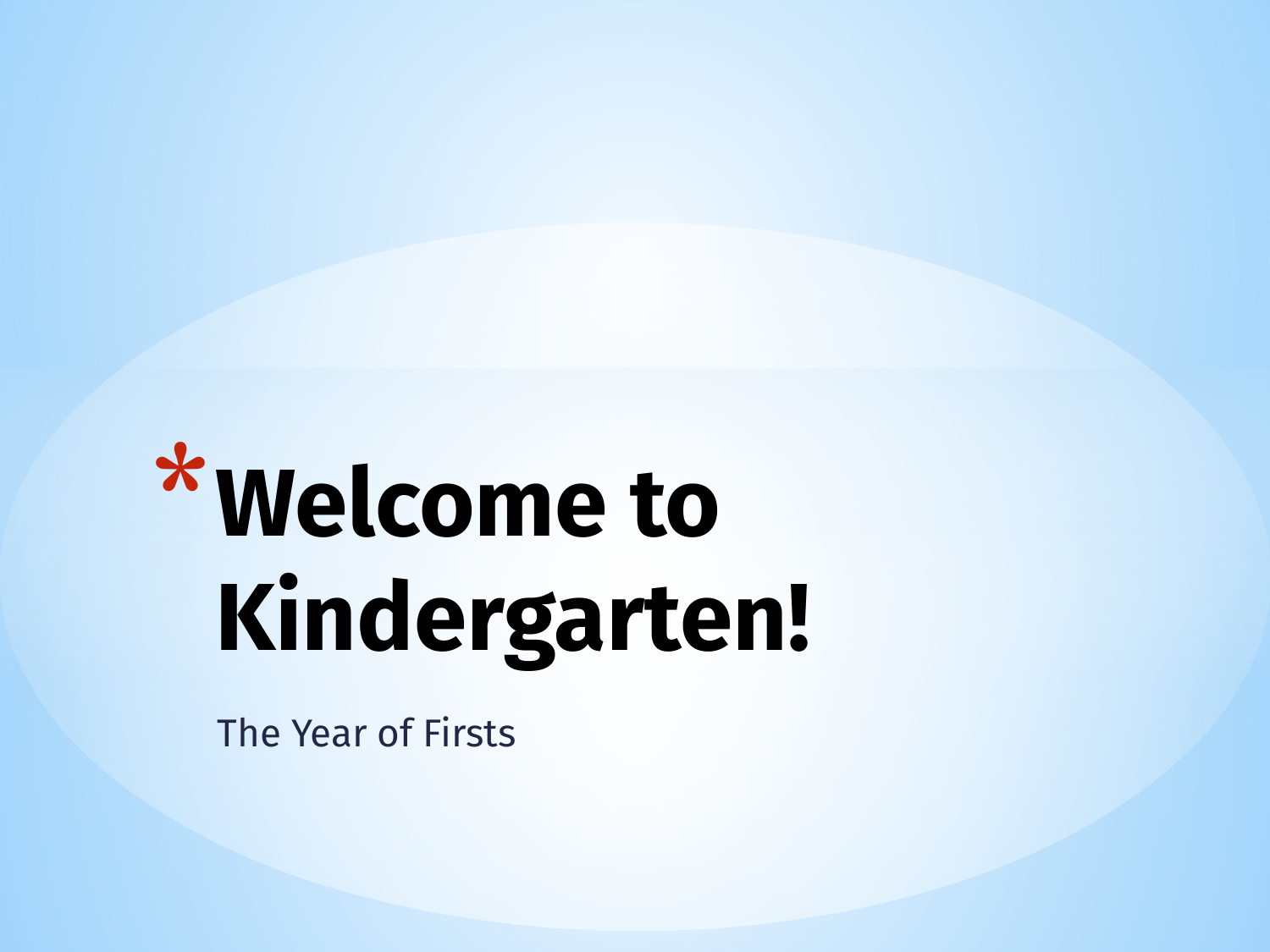

# Welcome to Kindergarten!
The Year of Firsts